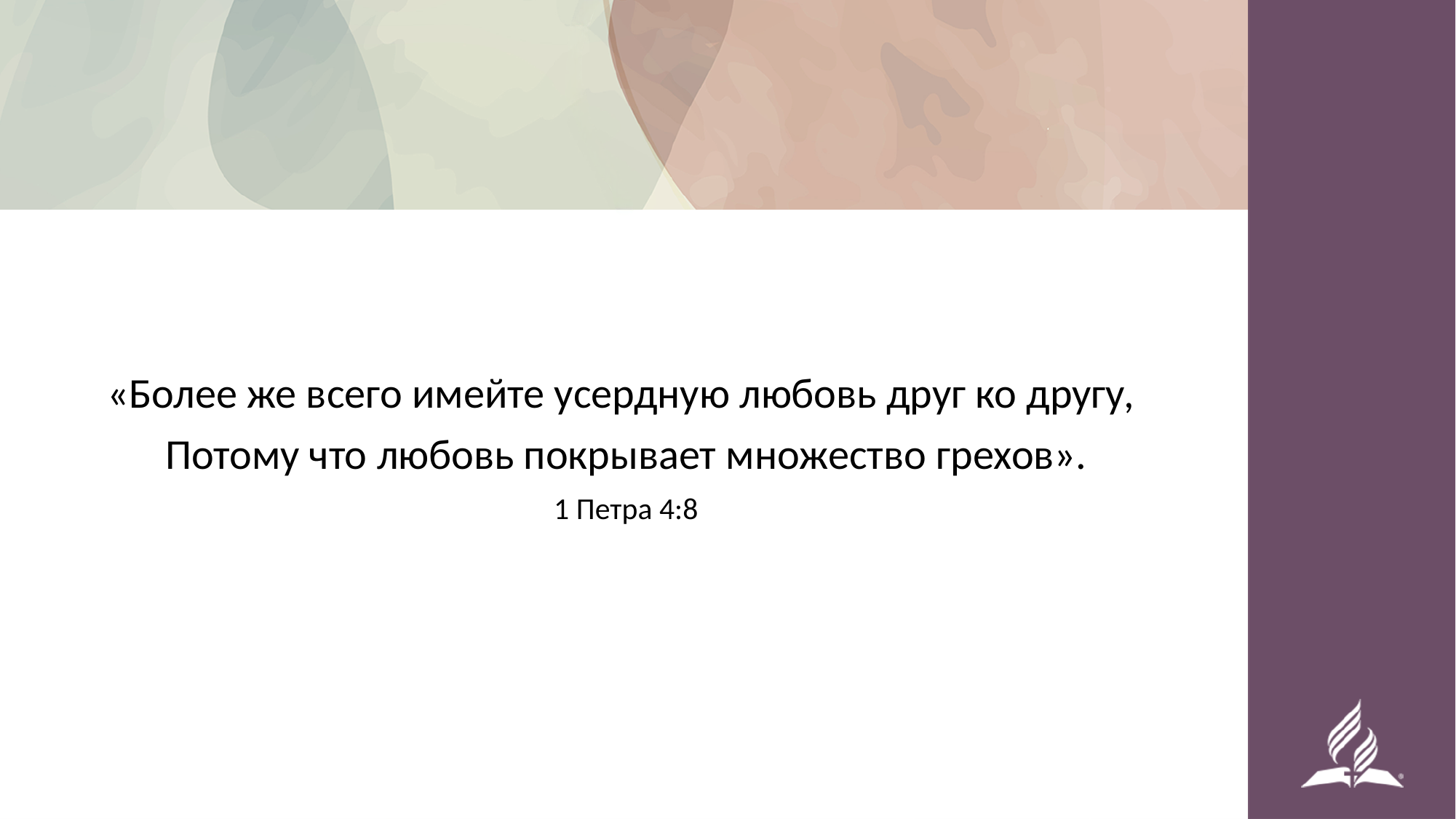

#

«Более же всего имейте усердную любовь друг ко другу,
Потому что любовь покрывает множество грехов».
1 Петра 4:8